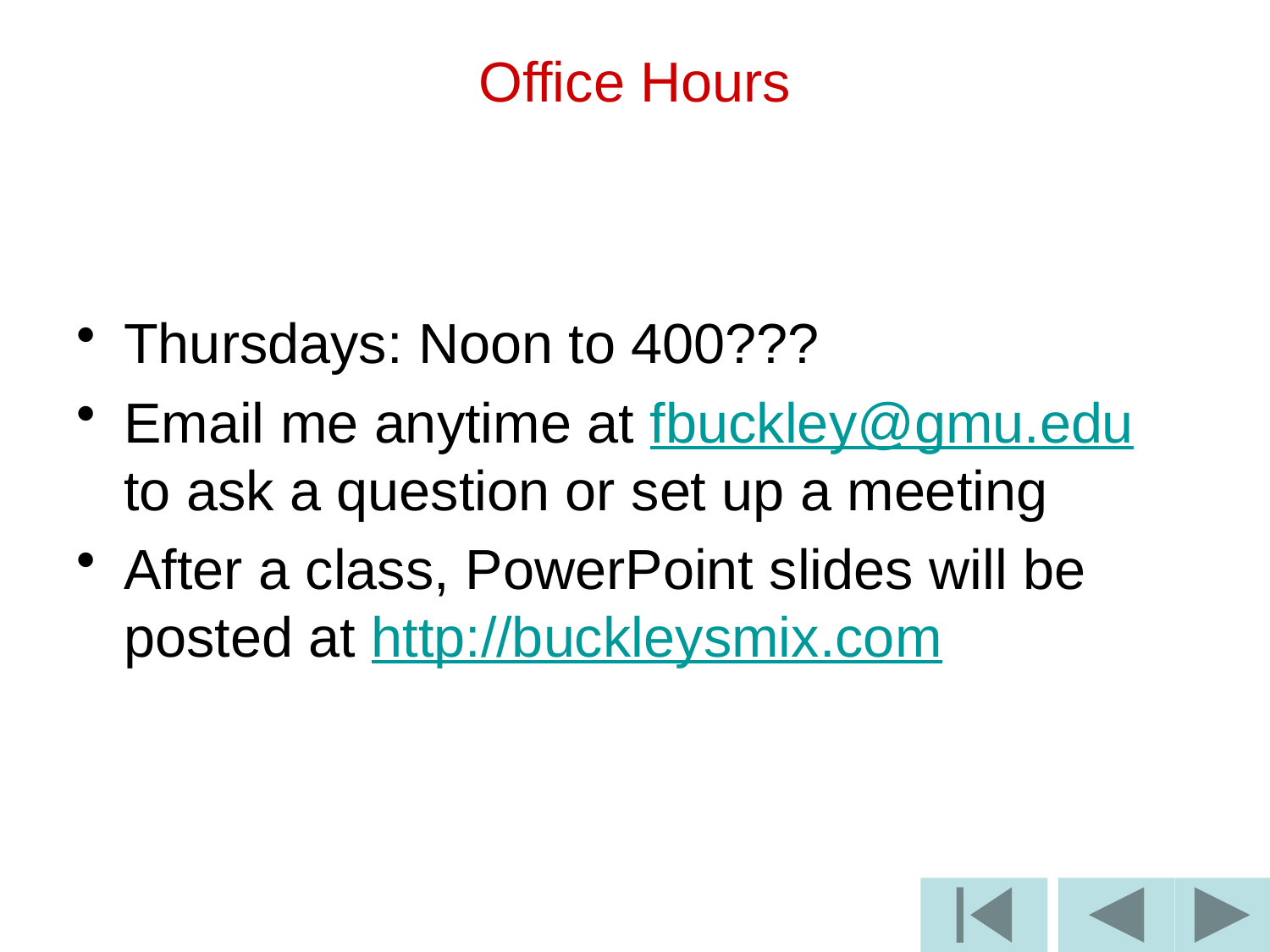

# Office Hours

Thursdays: Noon to 400???
Email me anytime at fbuckley@gmu.edu to ask a question or set up a meeting
After a class, PowerPoint slides will be posted at http://buckleysmix.com